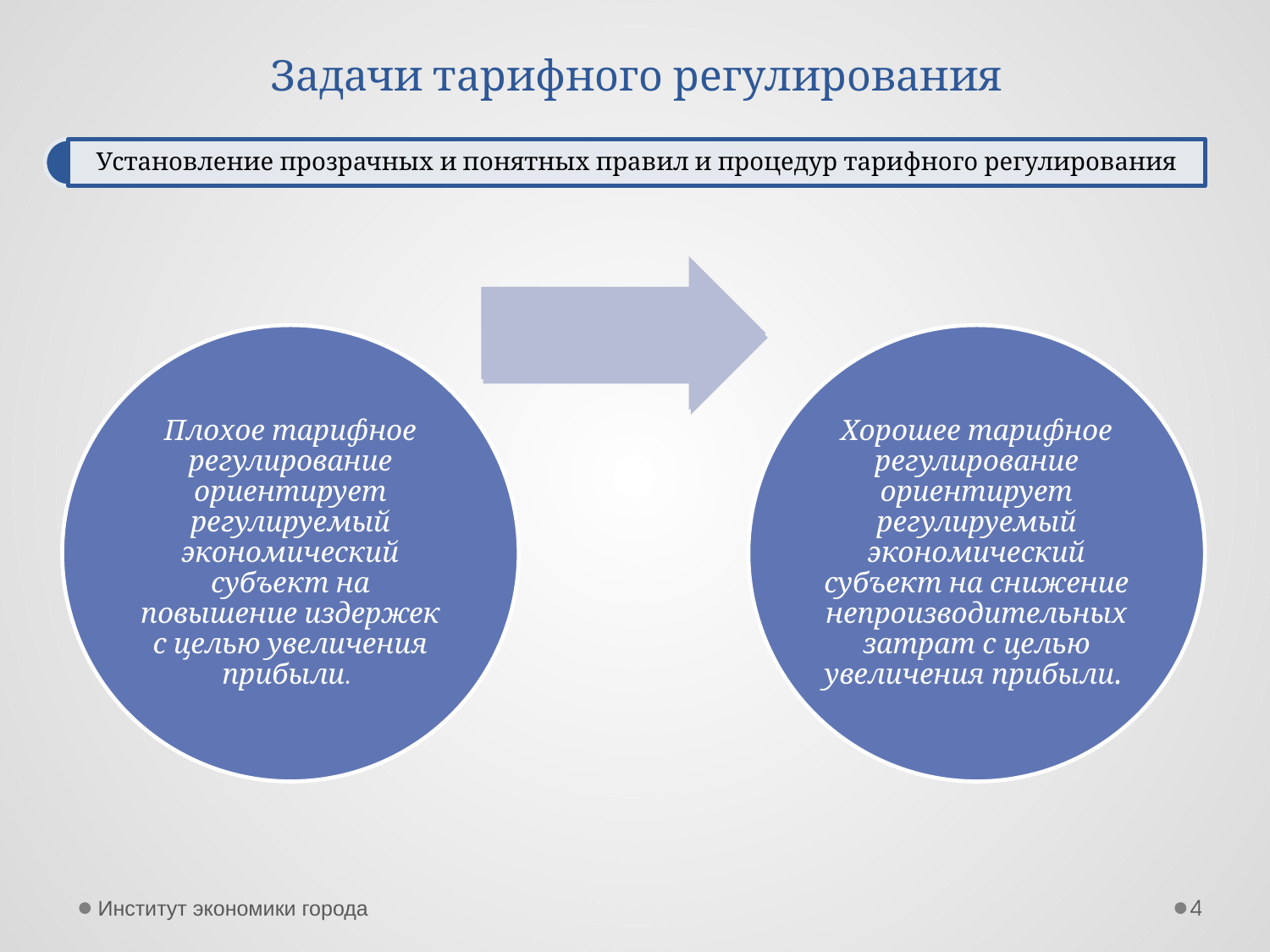

# Задачи тарифного регулирования
Установление прозрачных и понятных правил и процедур тарифного регулирования
Плохое тарифное регулирование ориентирует регулируемый экономический субъект на повышение издержек с целью увеличения прибыли.

Хорошее тарифное регулирование ориентирует регулируемый экономический субъект на снижение непроизводительных затрат с целью увеличения прибыли.

Институт экономики города
4